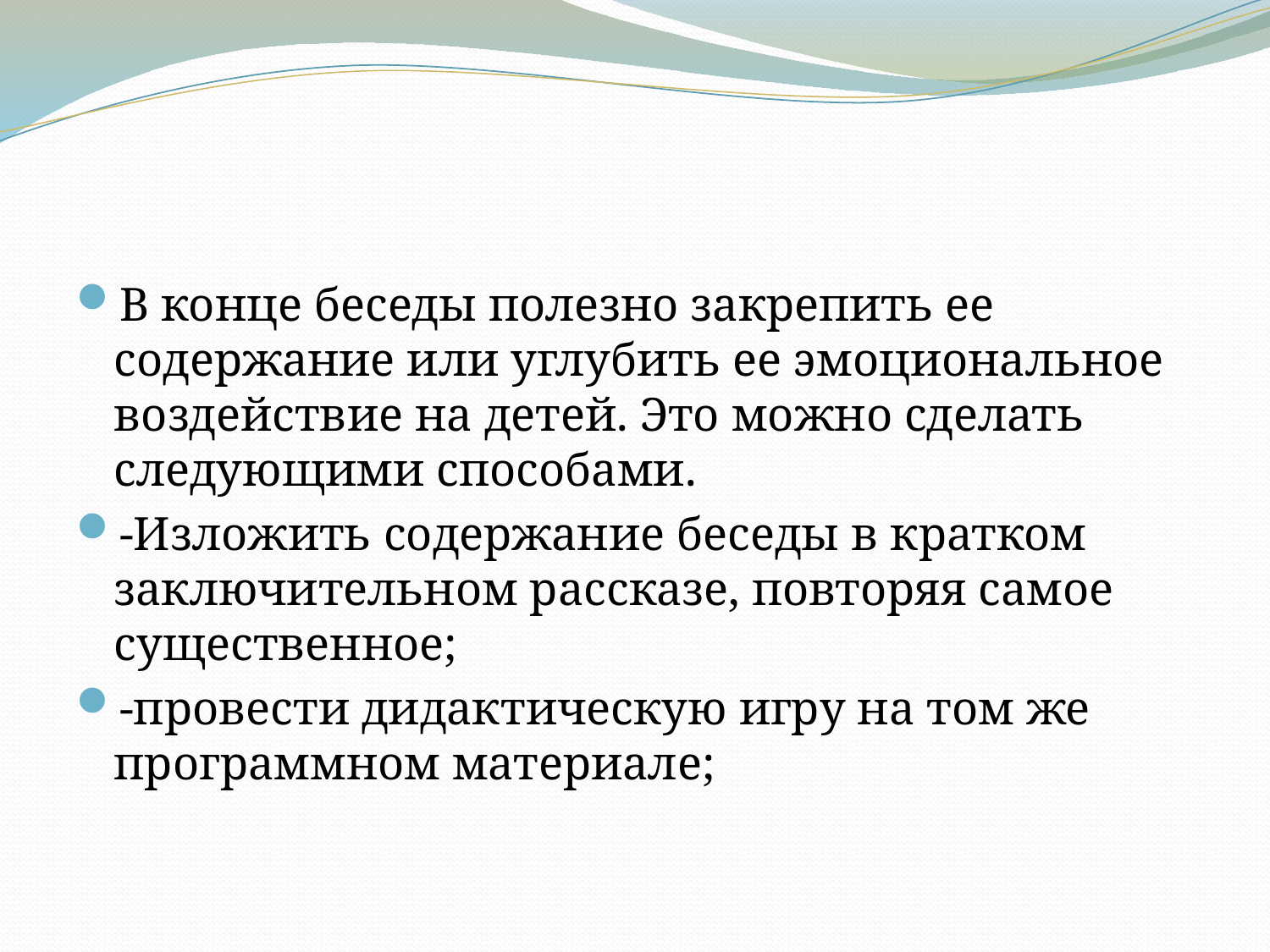

#
В конце беседы полезно закрепить ее содержание или углубить ее эмоциональное воздействие на детей. Это можно сделать следующими способами.
-Изложить содержание беседы в кратком заключительном рассказе, повторяя самое существенное;
-провести дидактическую игру на том же программном материале;